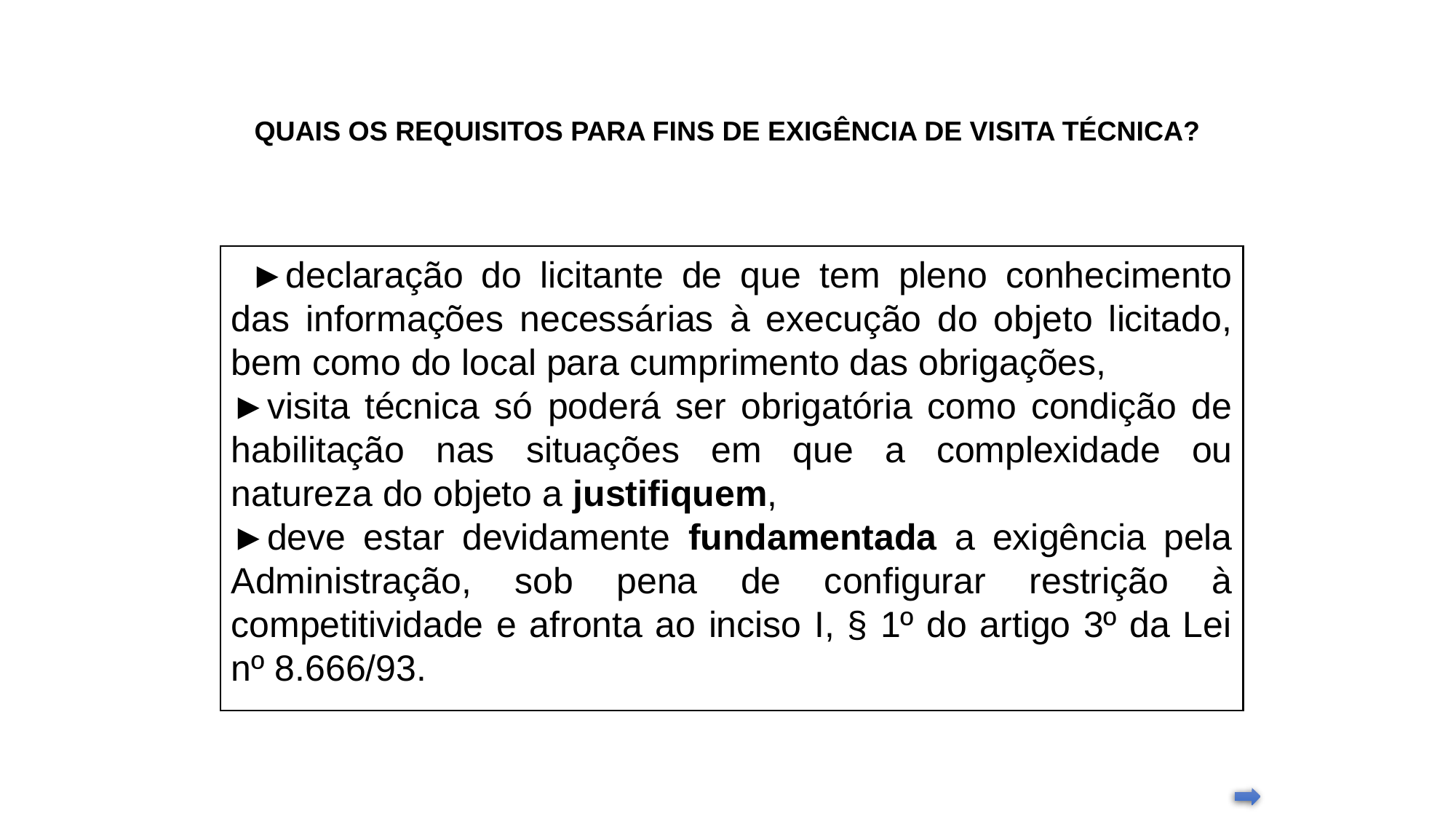

QUAIS OS REQUISITOS PARA FINS DE EXIGÊNCIA DE VISITA TÉCNICA?
 ►declaração do licitante de que tem pleno conhecimento das informações necessárias à execução do objeto licitado, bem como do local para cumprimento das obrigações,
►visita técnica só poderá ser obrigatória como condição de habilitação nas situações em que a complexidade ou natureza do objeto a justifiquem,
►deve estar devidamente fundamentada a exigência pela Administração, sob pena de configurar restrição à competitividade e afronta ao inciso I, § 1º do artigo 3º da Lei nº 8.666/93.